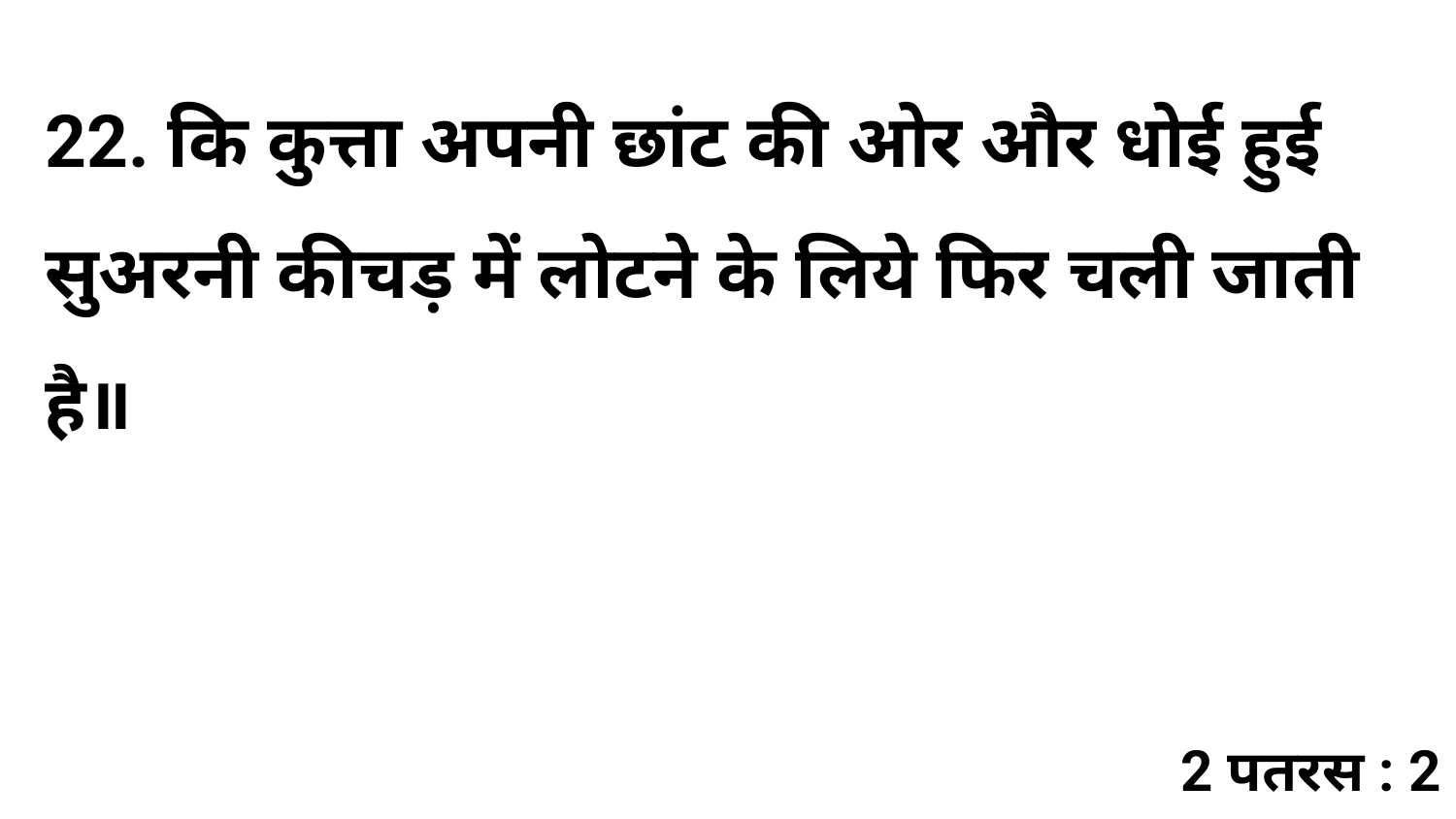

22. कि कुत्ता अपनी छांट की ओर और धोई हुई सुअरनी कीचड़ में लोटने के लिये फिर चली जाती है॥
2 पतरस : 2